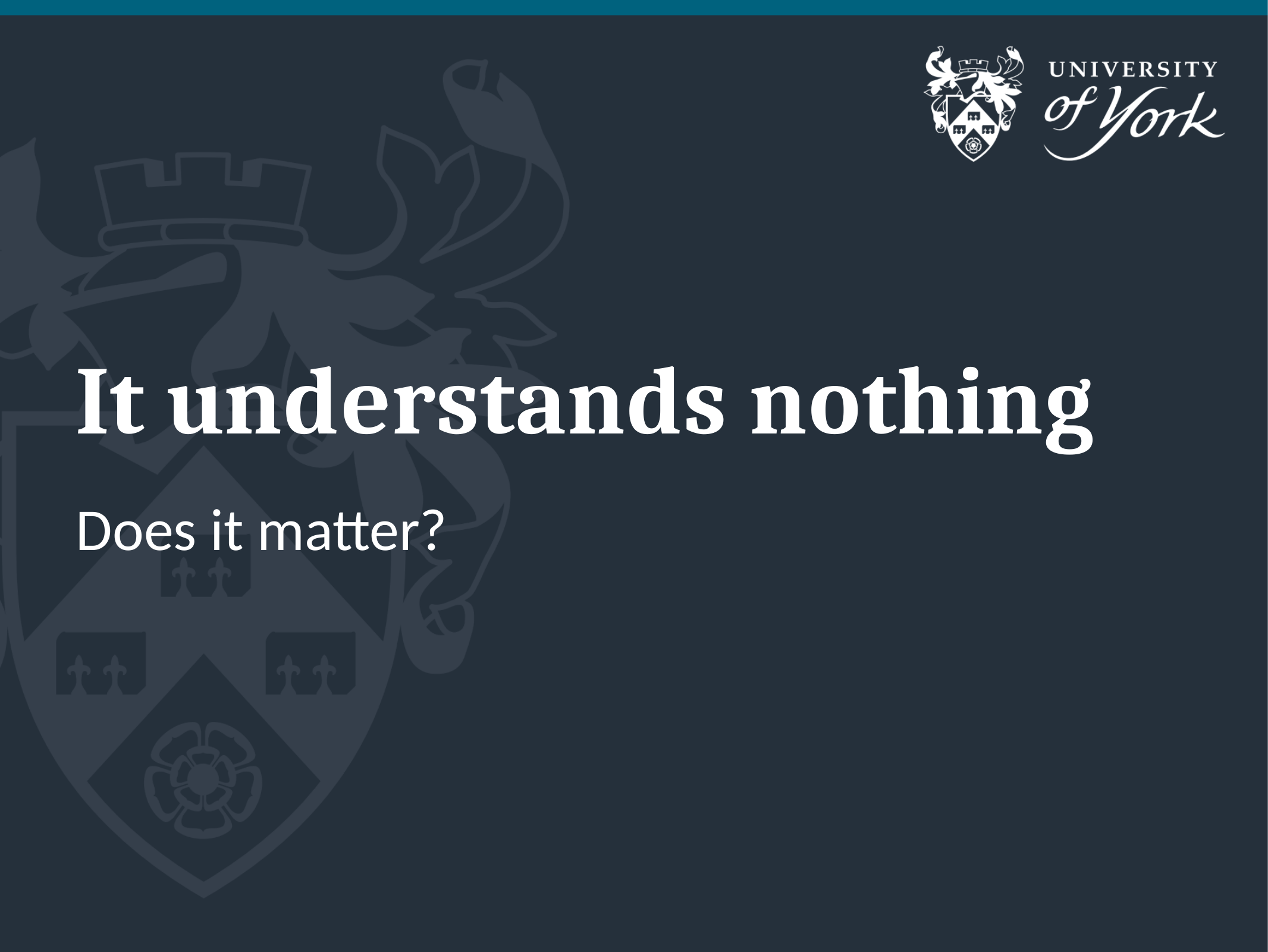

# It understands nothing
Does it matter?